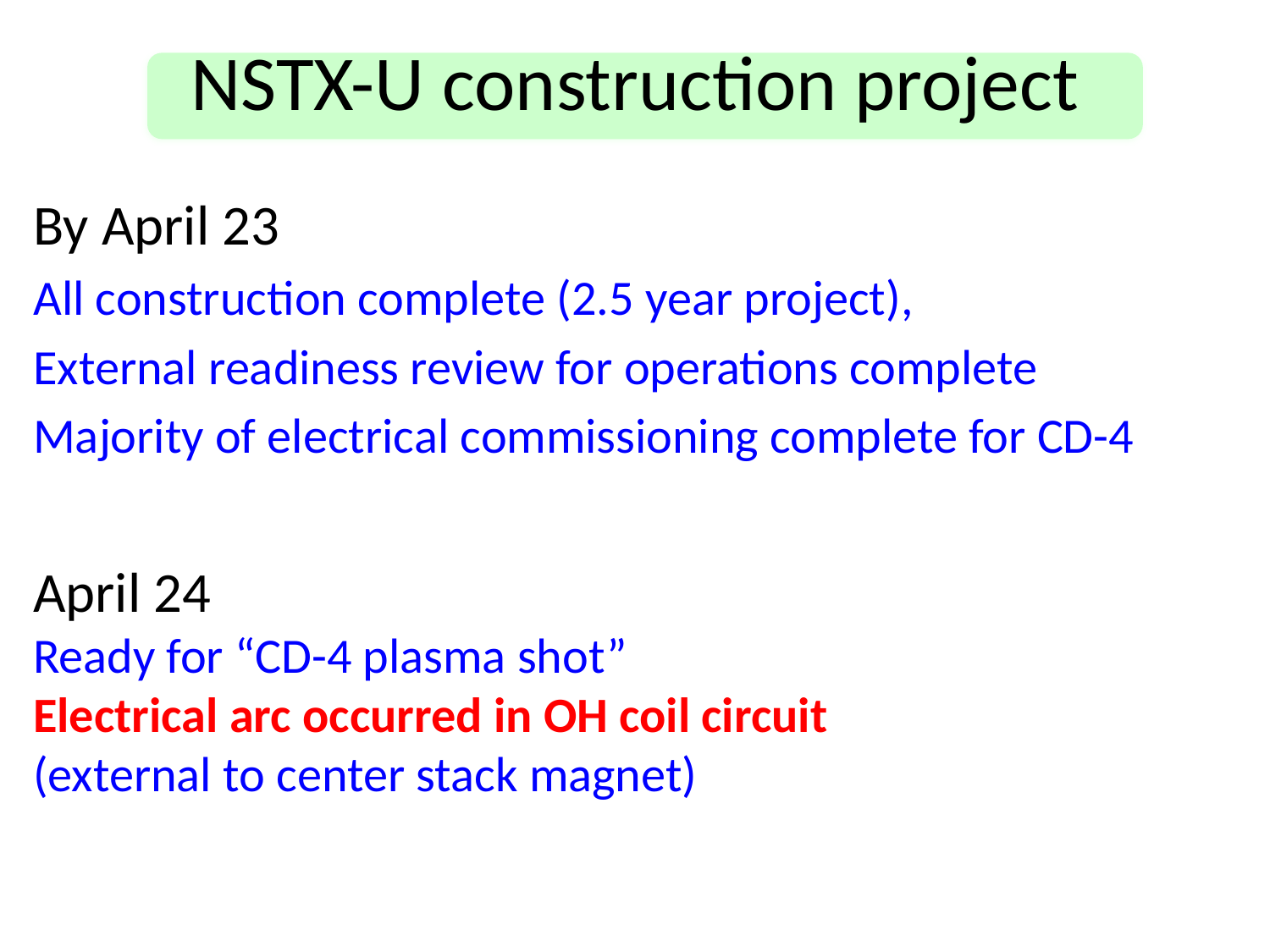

# NSTX-U construction project

By April 23
All construction complete (2.5 year project),
External readiness review for operations complete
Majority of electrical commissioning complete for CD-4

April 24
Ready for “CD-4 plasma shot”
Electrical arc occurred in OH coil circuit
(external to center stack magnet)